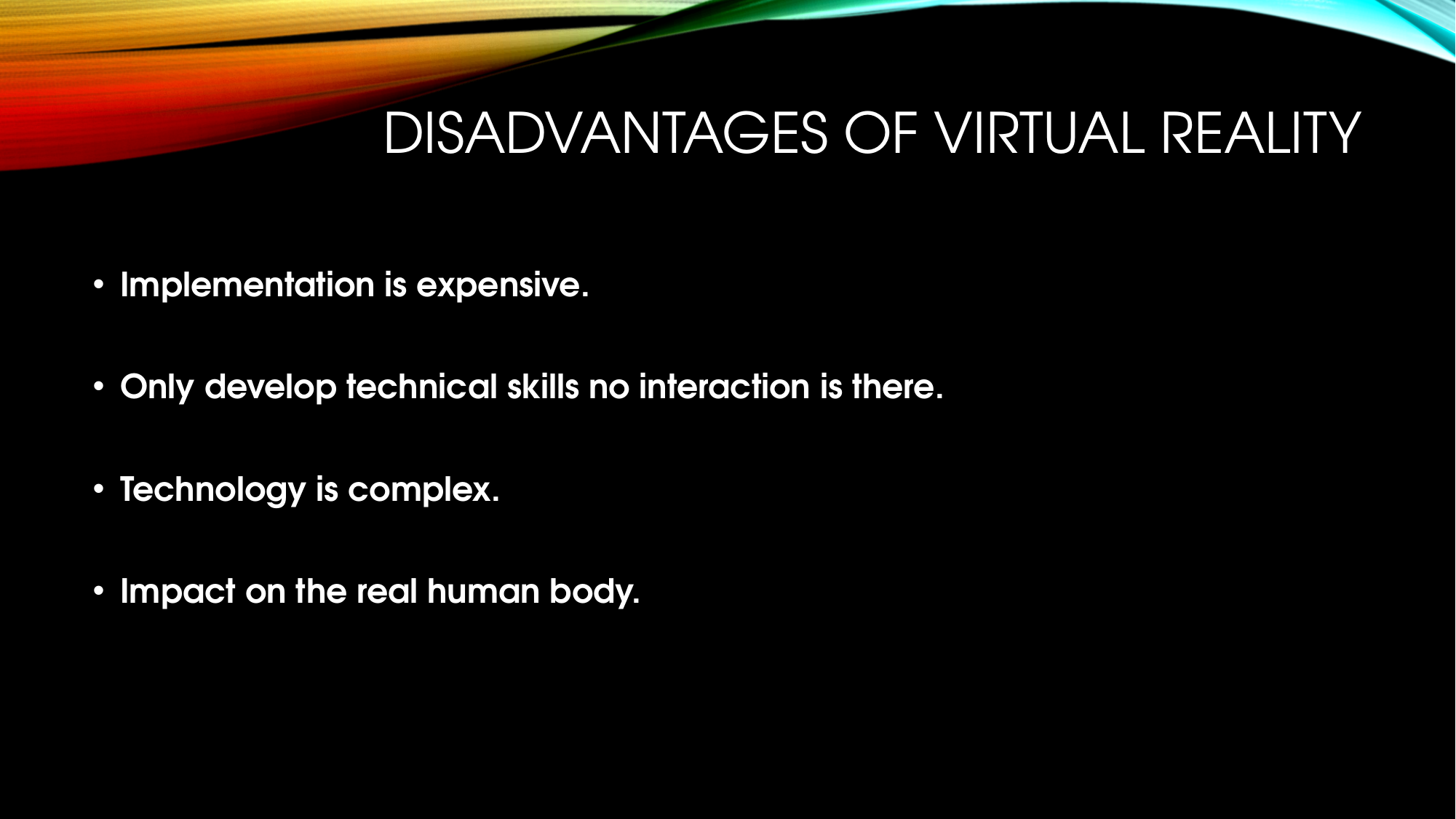

# Disadvantages of virtual reality
Implementation is expensive.

Only develop technical skills no interaction is there.

Technology is complex.

Impact on the real human body.